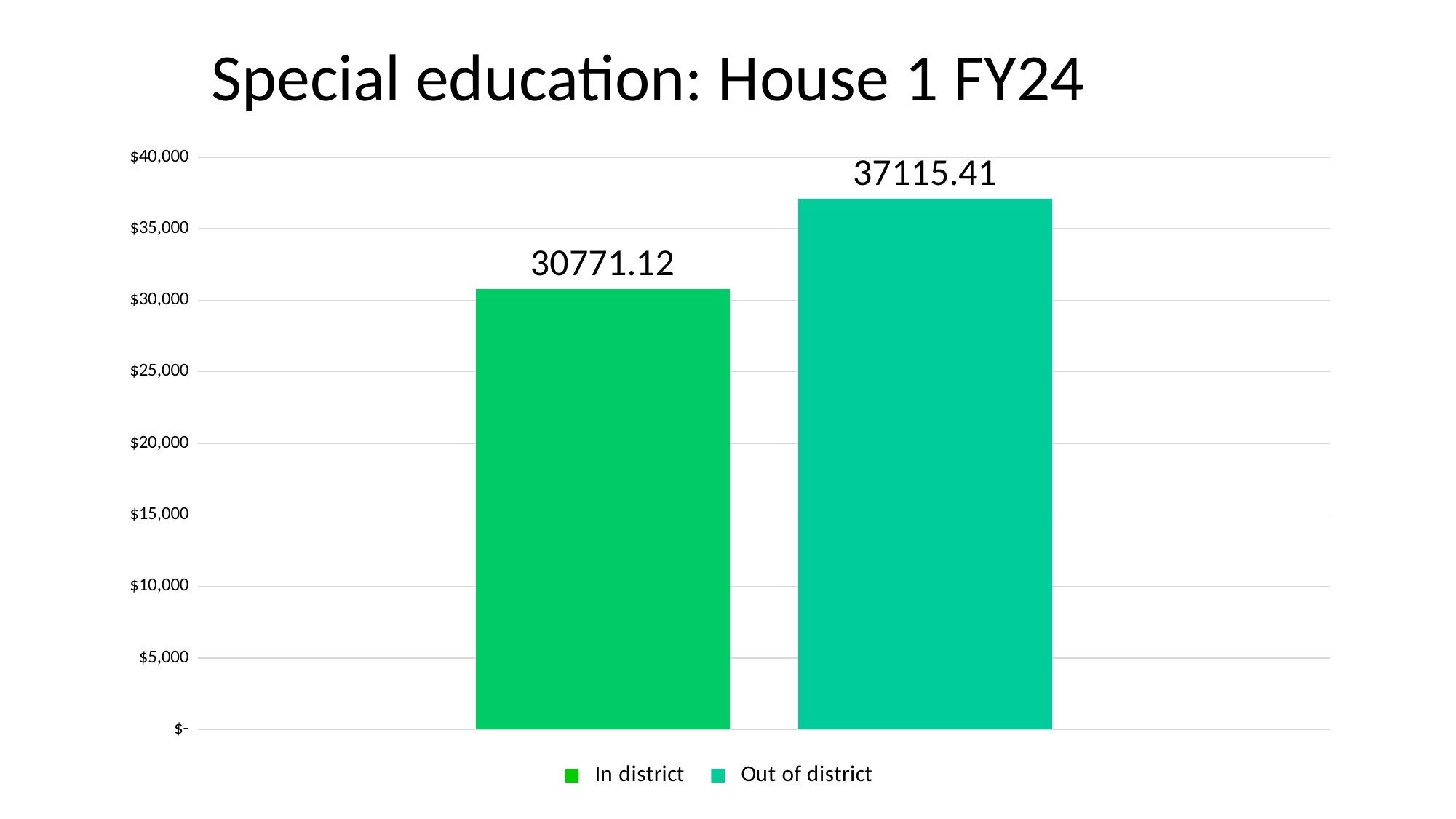

# Special education: House 1 FY24

### Chart

| Category |  |  |
|---|---|---|
| H1 Fy24 | 30771.12 | 37115.41 |